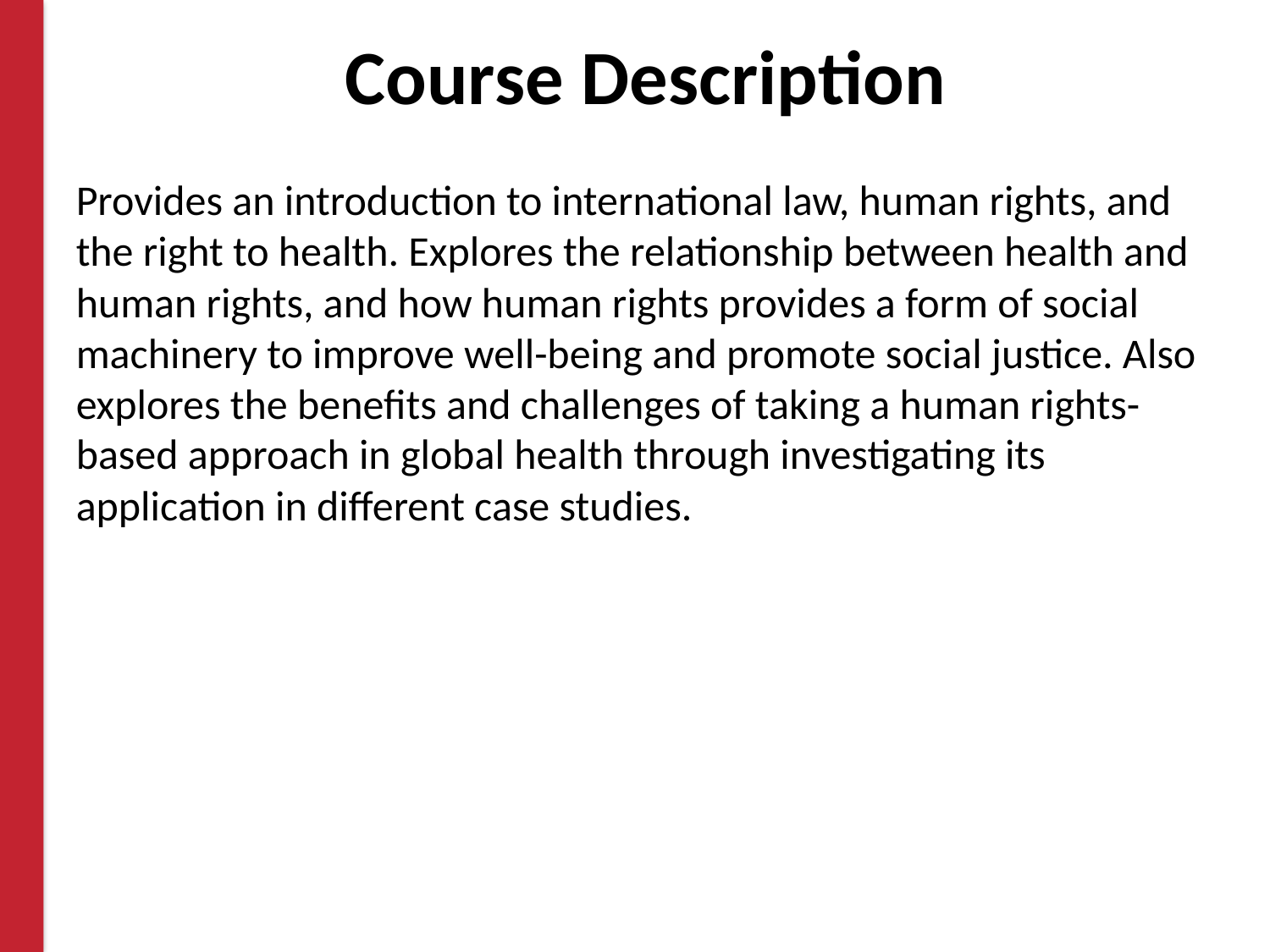

# Course Description
Provides an introduction to international law, human rights, and the right to health. Explores the relationship between health and human rights, and how human rights provides a form of social machinery to improve well-being and promote social justice. Also explores the benefits and challenges of taking a human rights-based approach in global health through investigating its application in different case studies.